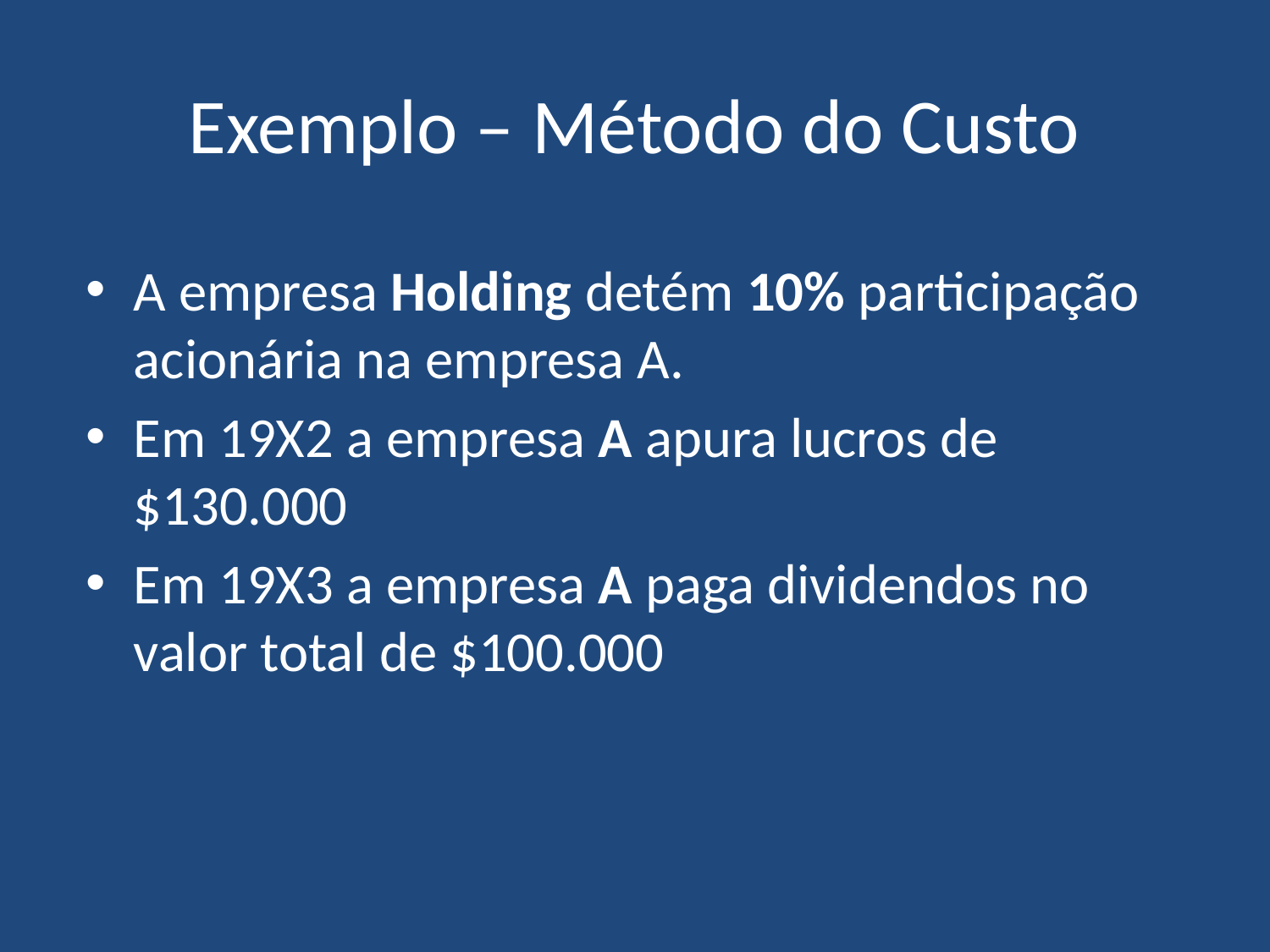

# Exemplo – Método do Custo
A empresa Holding detém 10% participação acionária na empresa A.
Em 19X2 a empresa A apura lucros de $130.000
Em 19X3 a empresa A paga dividendos no valor total de $100.000